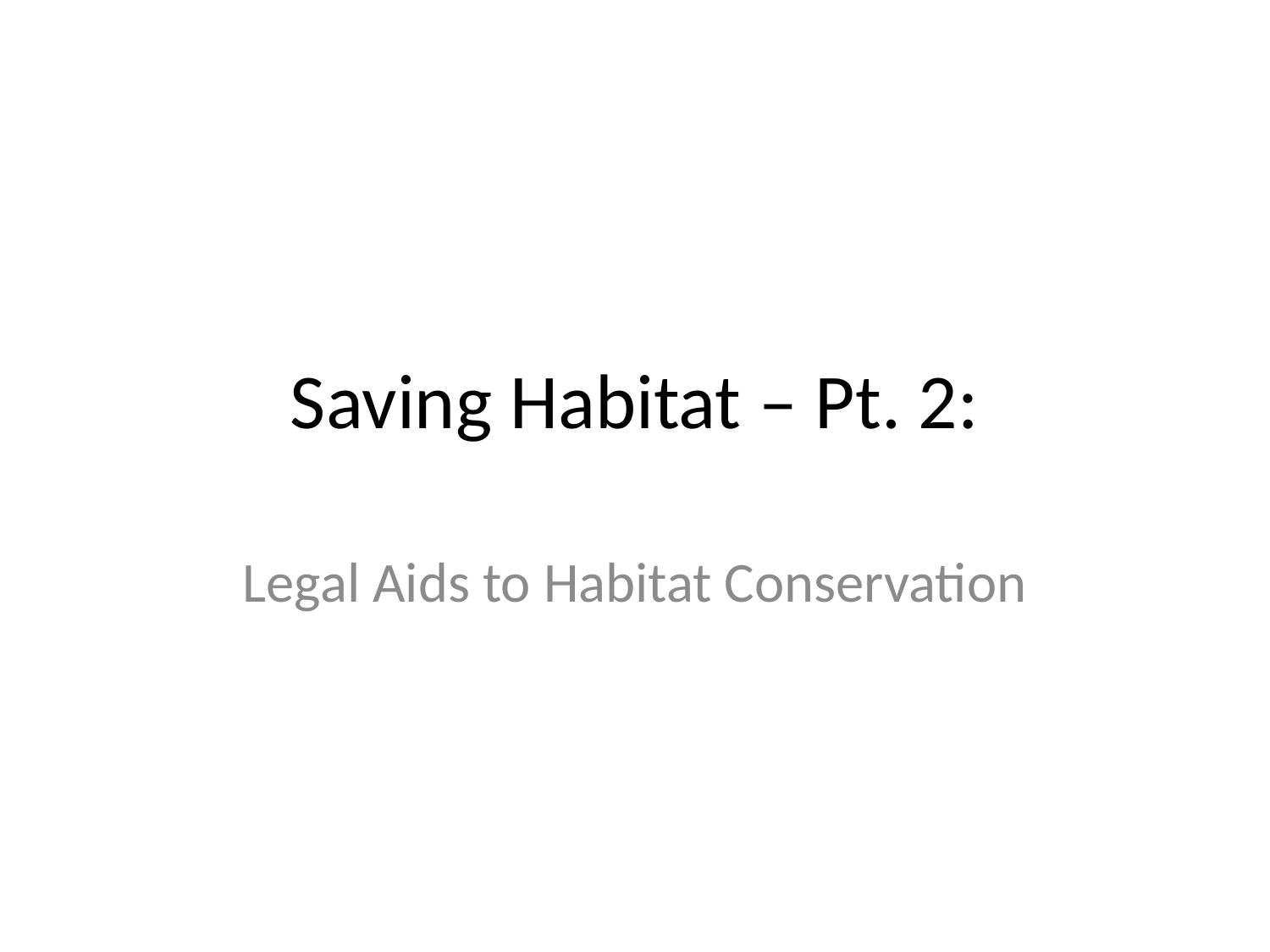

# Saving Habitat – Pt. 2:
Legal Aids to Habitat Conservation